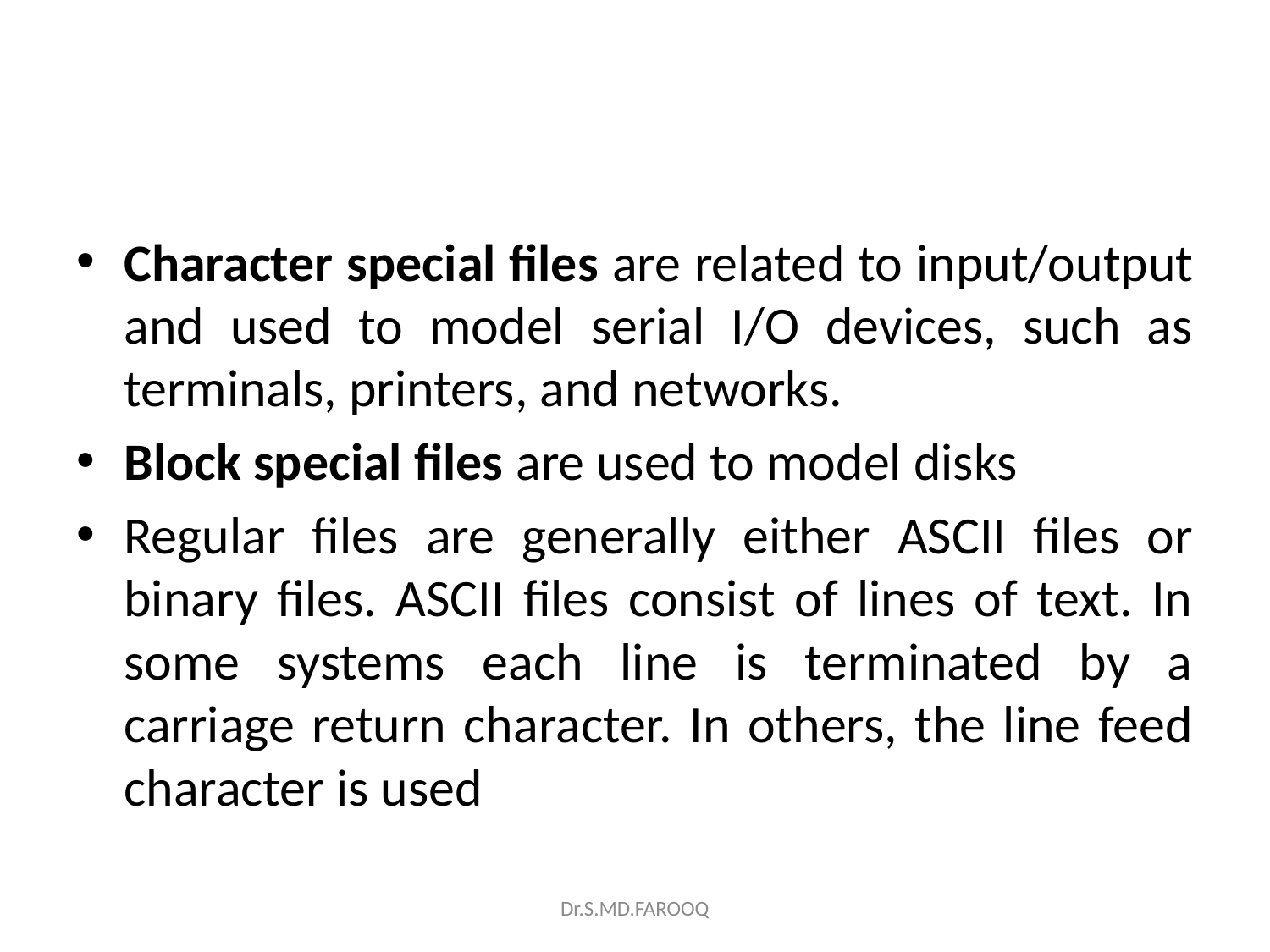

#
Character special files are related to input/output and used to model serial I/O devices, such as terminals, printers, and networks.
Block special files are used to model disks
Regular files are generally either ASCII files or binary files. ASCII files consist of lines of text. In some systems each line is terminated by a carriage return character. In others, the line feed character is used
Dr.S.MD.FAROOQ